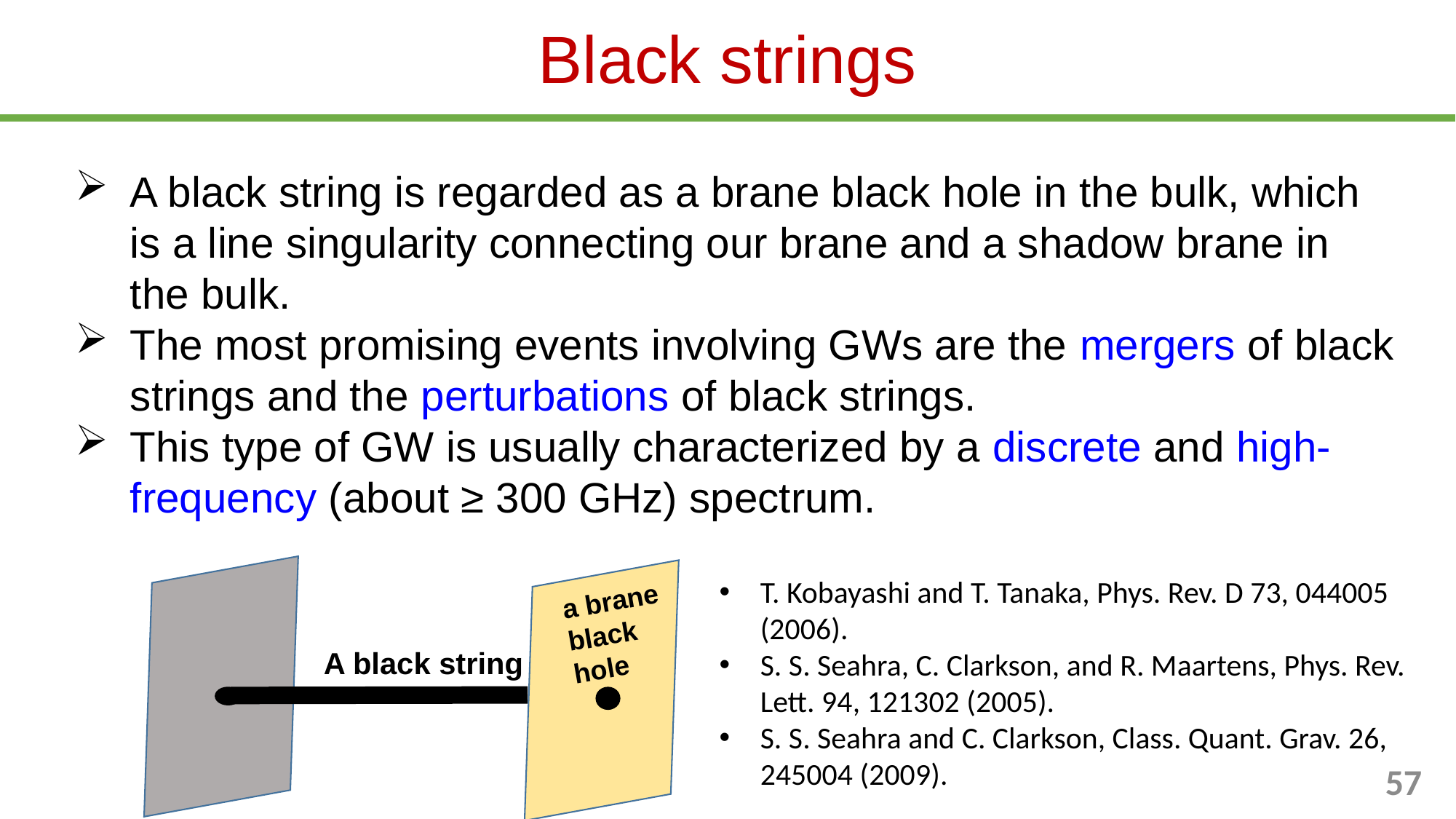

# Black strings
A black string is regarded as a brane black hole in the bulk, which is a line singularity connecting our brane and a shadow brane in the bulk.
The most promising events involving GWs are the mergers of black strings and the perturbations of black strings.
This type of GW is usually characterized by a discrete and high-frequency (about ≥ 300 GHz) spectrum.
T. Kobayashi and T. Tanaka, Phys. Rev. D 73, 044005 (2006).
S. S. Seahra, C. Clarkson, and R. Maartens, Phys. Rev. Lett. 94, 121302 (2005).
S. S. Seahra and C. Clarkson, Class. Quant. Grav. 26, 245004 (2009).

a brane
black
hole
A black string
57